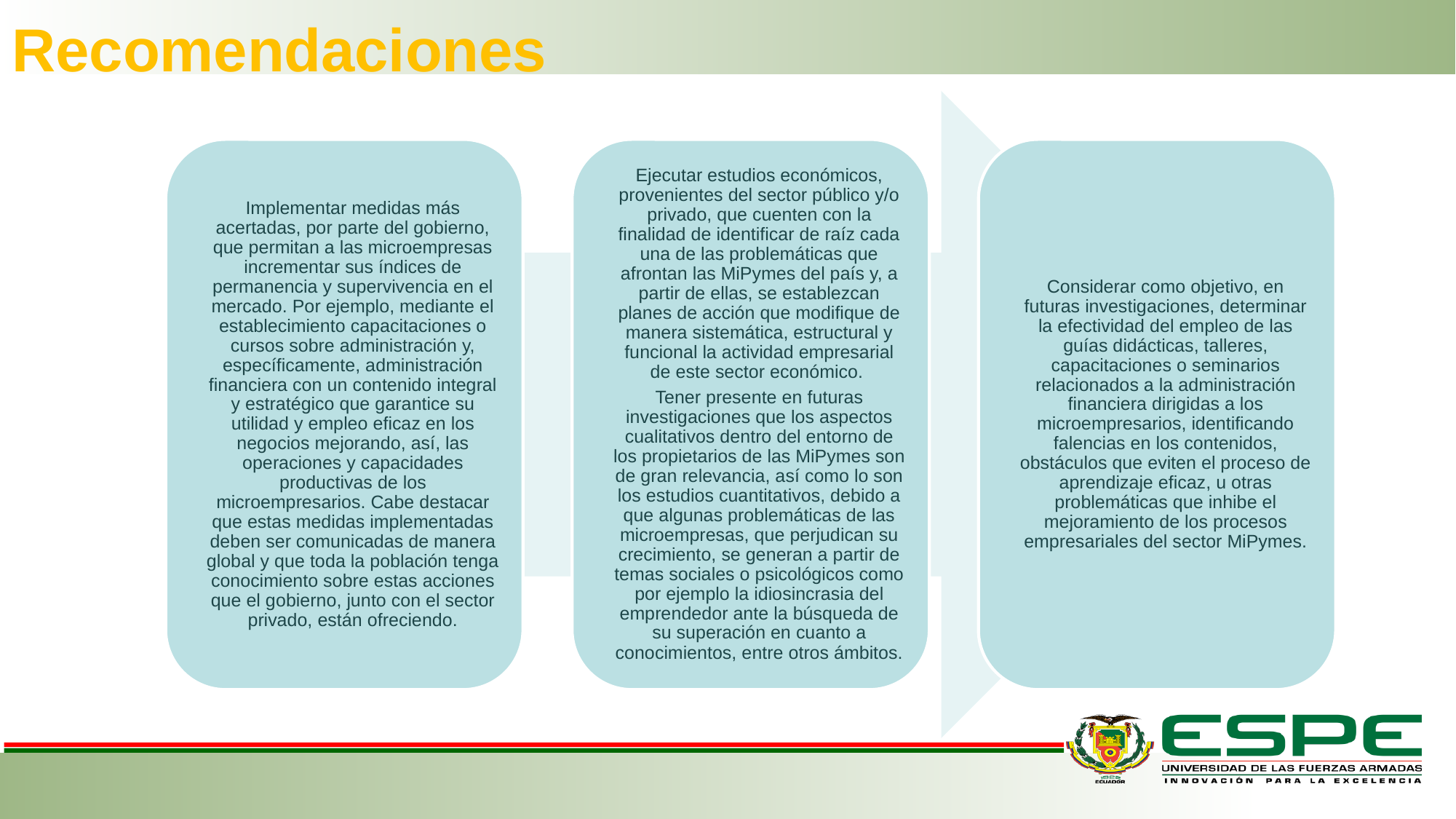

Recomendaciones
Implementar medidas más acertadas, por parte del gobierno, que permitan a las microempresas incrementar sus índices de permanencia y supervivencia en el mercado. Por ejemplo, mediante el establecimiento capacitaciones o cursos sobre administración y, específicamente, administración financiera con un contenido integral y estratégico que garantice su utilidad y empleo eficaz en los negocios mejorando, así, las operaciones y capacidades productivas de los microempresarios. Cabe destacar que estas medidas implementadas deben ser comunicadas de manera global y que toda la población tenga conocimiento sobre estas acciones que el gobierno, junto con el sector privado, están ofreciendo.
Ejecutar estudios económicos, provenientes del sector público y/o privado, que cuenten con la finalidad de identificar de raíz cada una de las problemáticas que afrontan las MiPymes del país y, a partir de ellas, se establezcan planes de acción que modifique de manera sistemática, estructural y funcional la actividad empresarial de este sector económico.
Tener presente en futuras investigaciones que los aspectos cualitativos dentro del entorno de los propietarios de las MiPymes son de gran relevancia, así como lo son los estudios cuantitativos, debido a que algunas problemáticas de las microempresas, que perjudican su crecimiento, se generan a partir de temas sociales o psicológicos como por ejemplo la idiosincrasia del emprendedor ante la búsqueda de su superación en cuanto a conocimientos, entre otros ámbitos.
Considerar como objetivo, en futuras investigaciones, determinar la efectividad del empleo de las guías didácticas, talleres, capacitaciones o seminarios relacionados a la administración financiera dirigidas a los microempresarios, identificando falencias en los contenidos, obstáculos que eviten el proceso de aprendizaje eficaz, u otras problemáticas que inhibe el mejoramiento de los procesos empresariales del sector MiPymes.